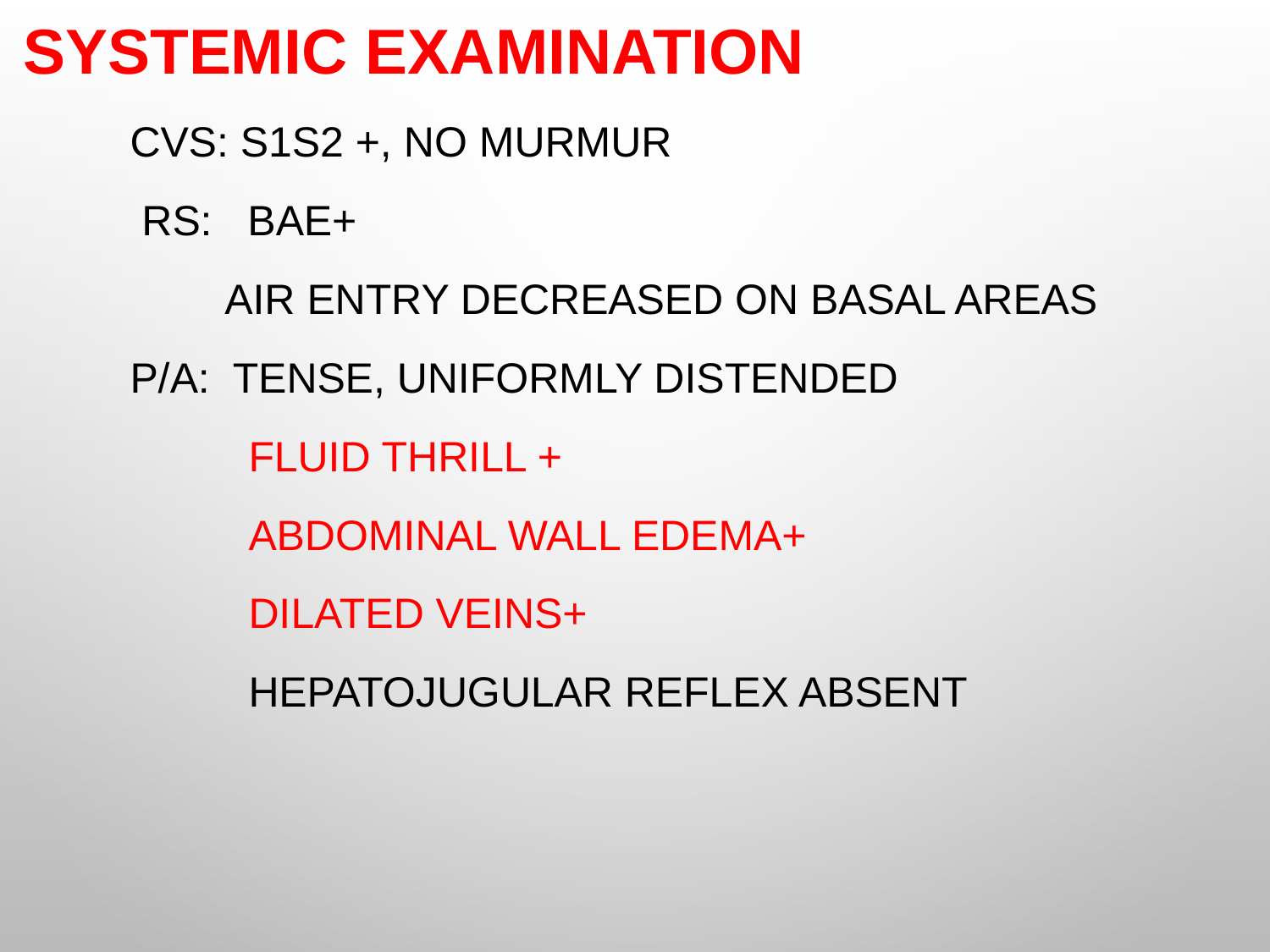

Systemic examination
         CVS: S1S2 +, no murmur
          RS:   BAE+
                 Air entry decreased on basal areas
         P/A:  Tense, uniformly distended
                   fluid thrill +
                   abdominal wall edema+
                   Dilated veins+
                   hepatojugular reflex absent